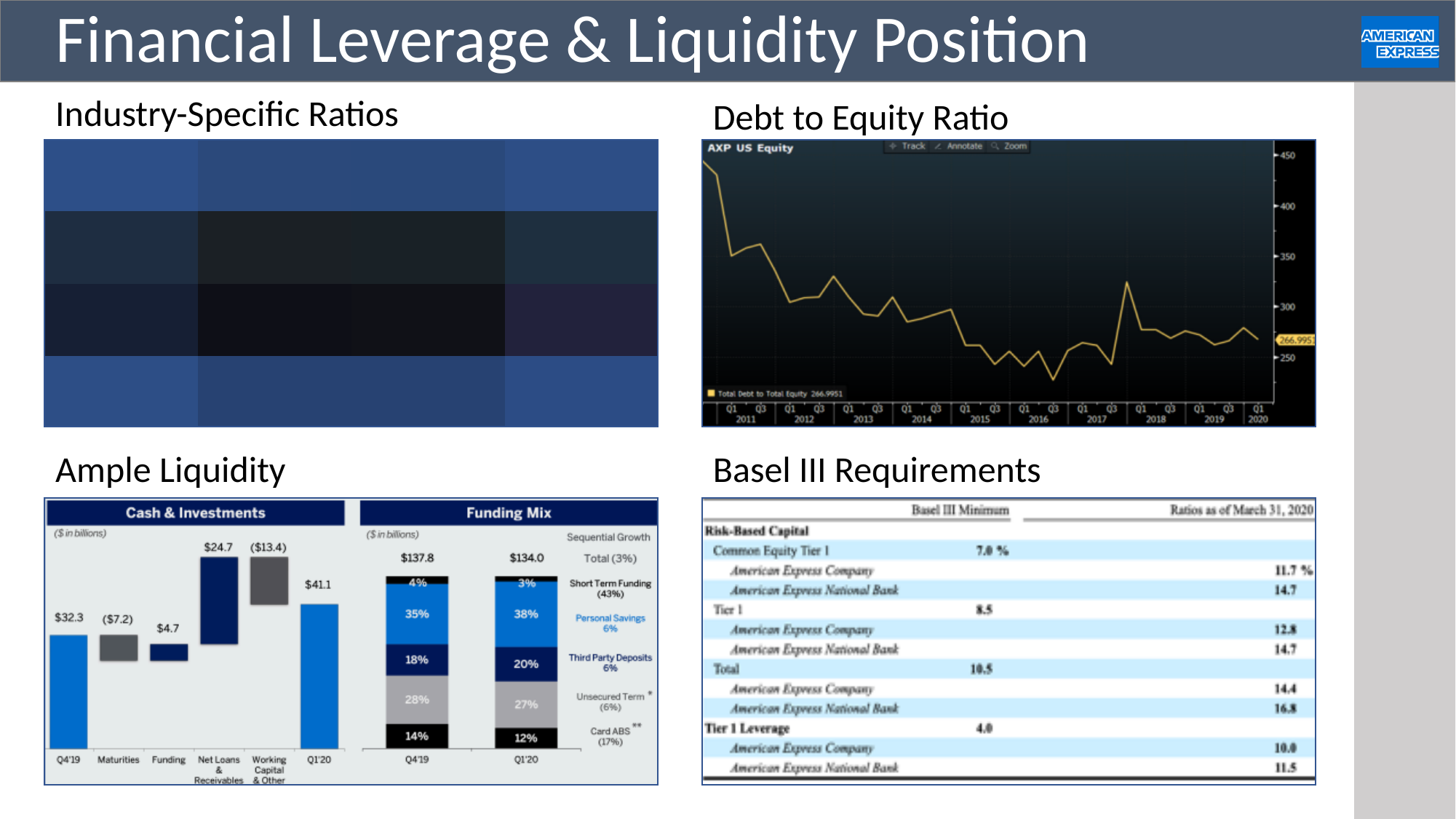

# Financial Leverage & Liquidity Position
Industry-Specific Ratios
Debt to Equity Ratio

Basel III Requirements
Ample Liquidity